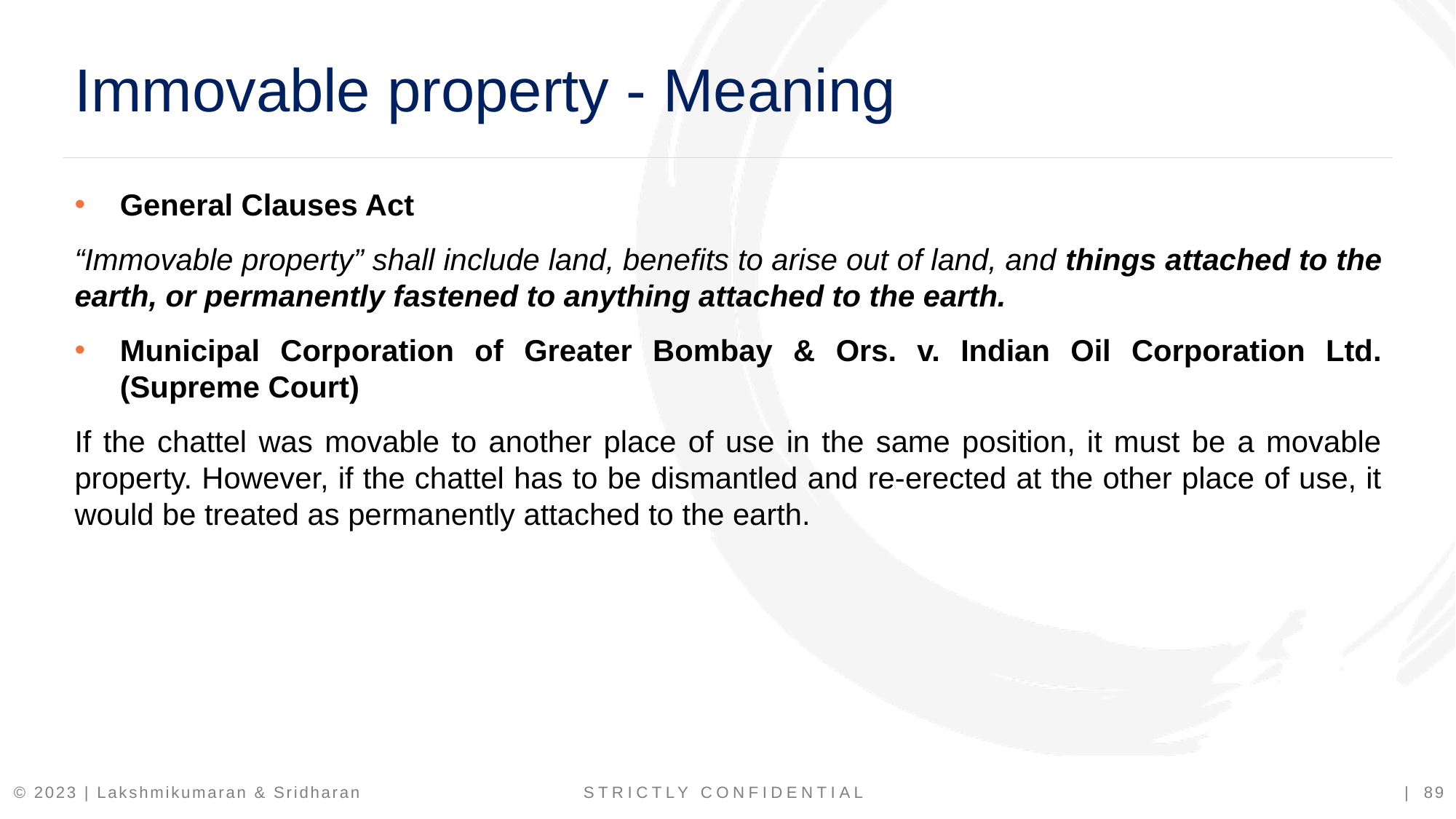

Immovable property - Meaning
General Clauses Act
“Immovable property” shall include land, benefits to arise out of land, and things attached to the earth, or permanently fastened to anything attached to the earth.
Municipal Corporation of Greater Bombay & Ors. v. Indian Oil Corporation Ltd. (Supreme Court)
If the chattel was movable to another place of use in the same position, it must be a movable property. However, if the chattel has to be dismantled and re-erected at the other place of use, it would be treated as permanently attached to the earth.